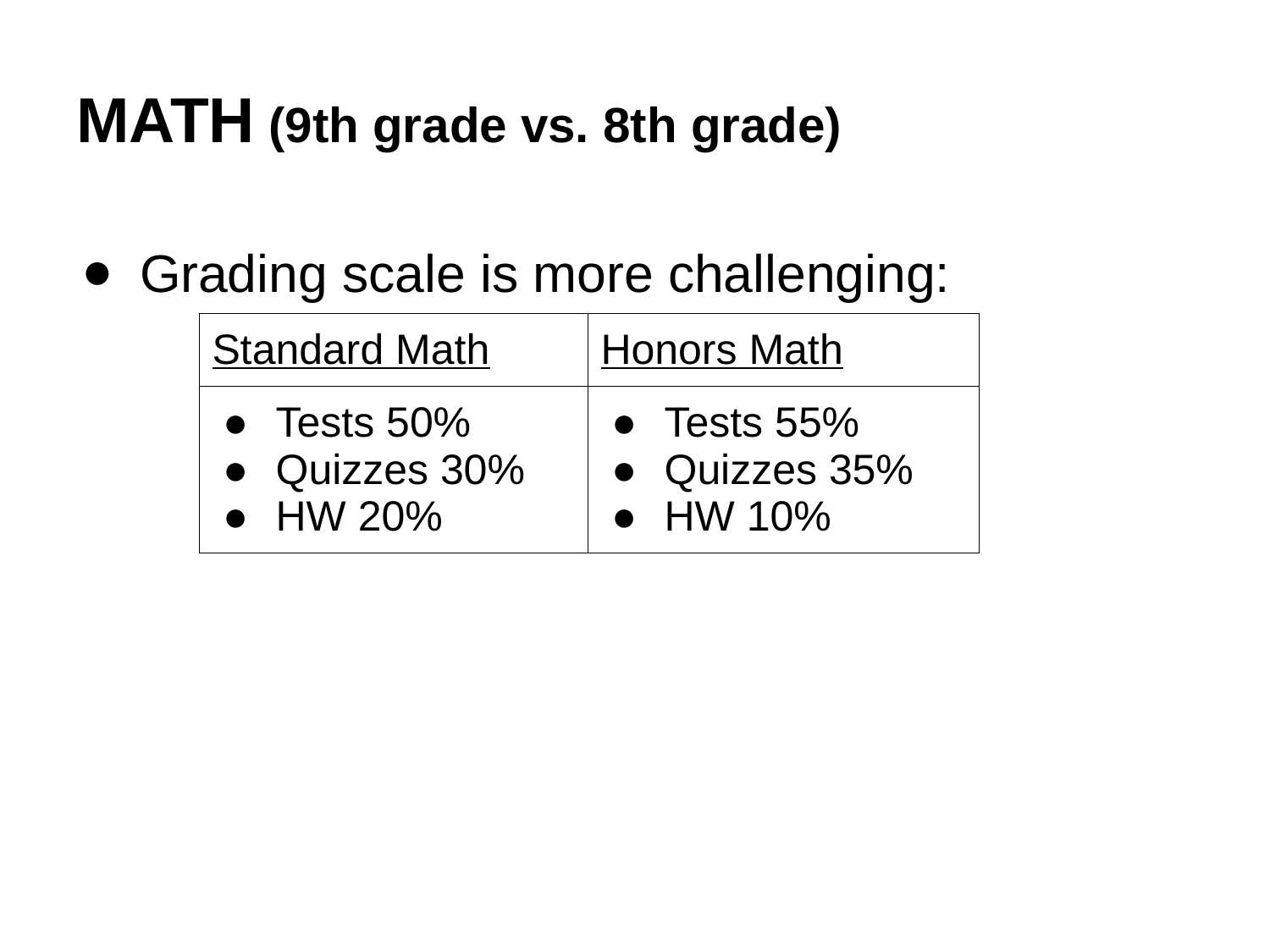

# MATH (9th grade vs. 8th grade)
Grading scale is more challenging:

| Standard Math | Honors Math |
| --- | --- |
| Tests 50% Quizzes 30% HW 20% | Tests 55% Quizzes 35% HW 10% |